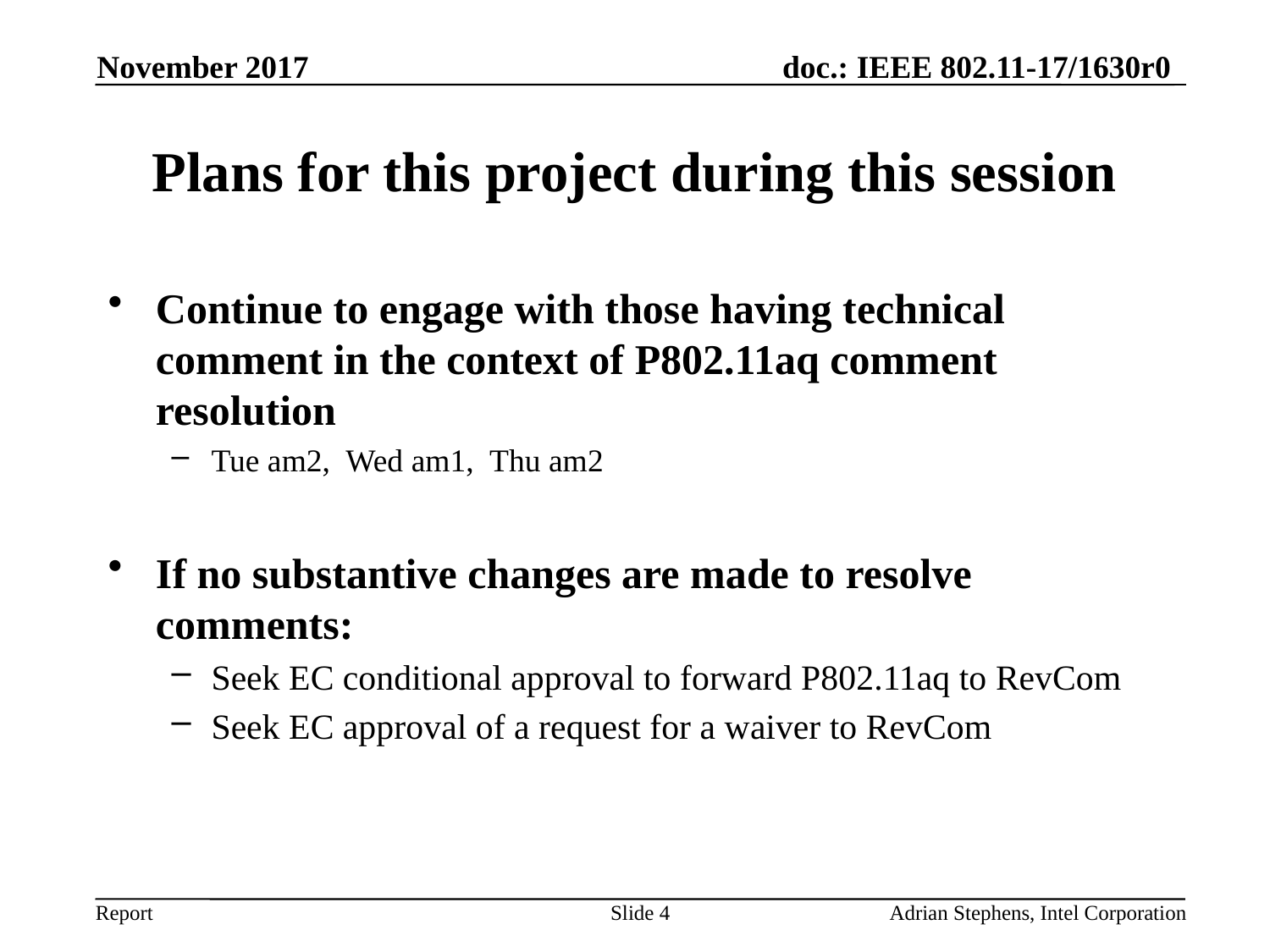

November 2017
# Plans for this project during this session
Continue to engage with those having technical comment in the context of P802.11aq comment resolution
Tue am2,  Wed am1,  Thu am2

If no substantive changes are made to resolve comments:
Seek EC conditional approval to forward P802.11aq to RevCom
Seek EC approval of a request for a waiver to RevCom

Slide 4
Adrian Stephens, Intel Corporation